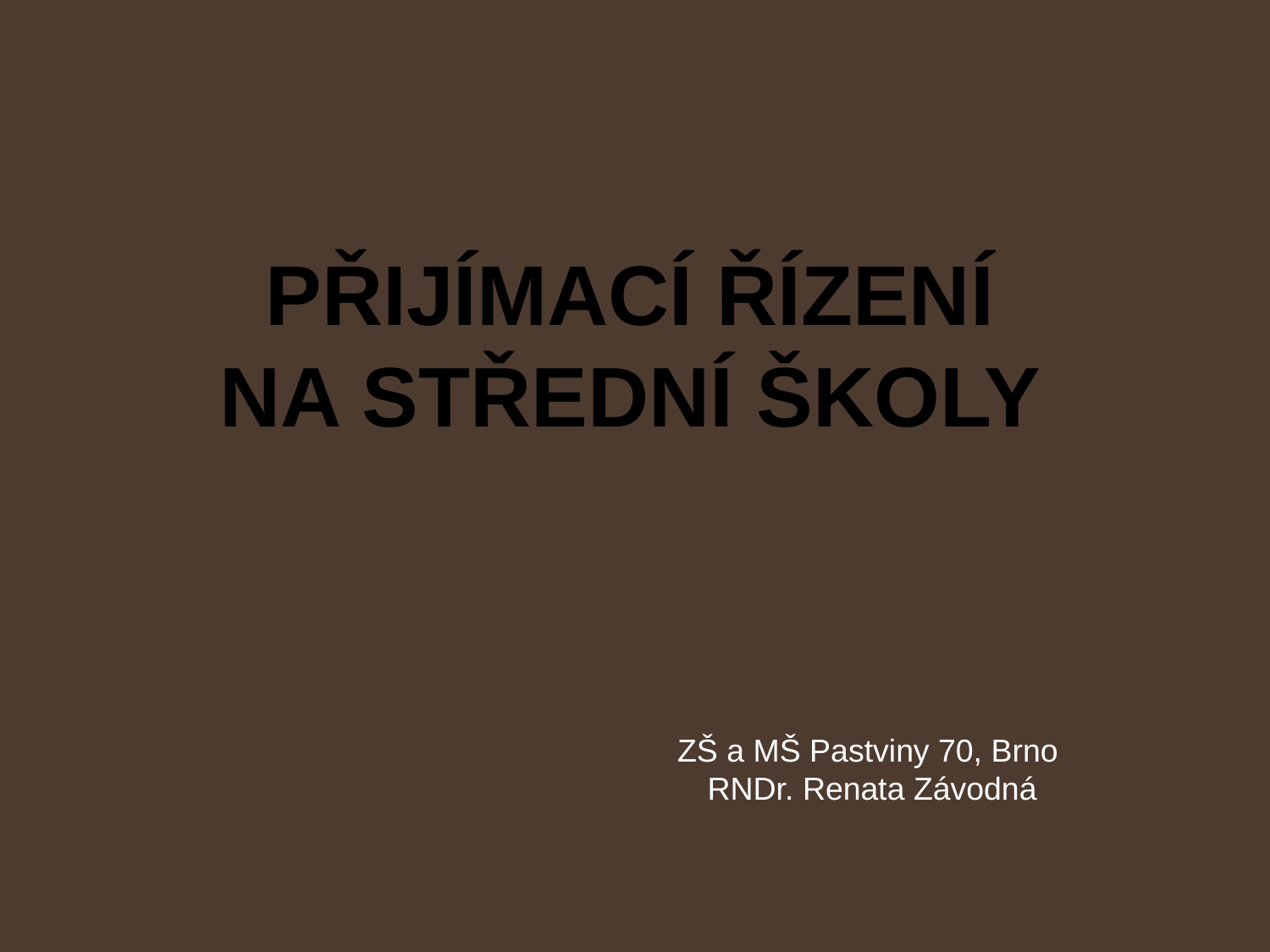

# přijímací řízení Na STŘEDNÍ ŠKOLY

ZŠ a MŠ Pastviny 70, Brno
RNDr. Renata Závodná